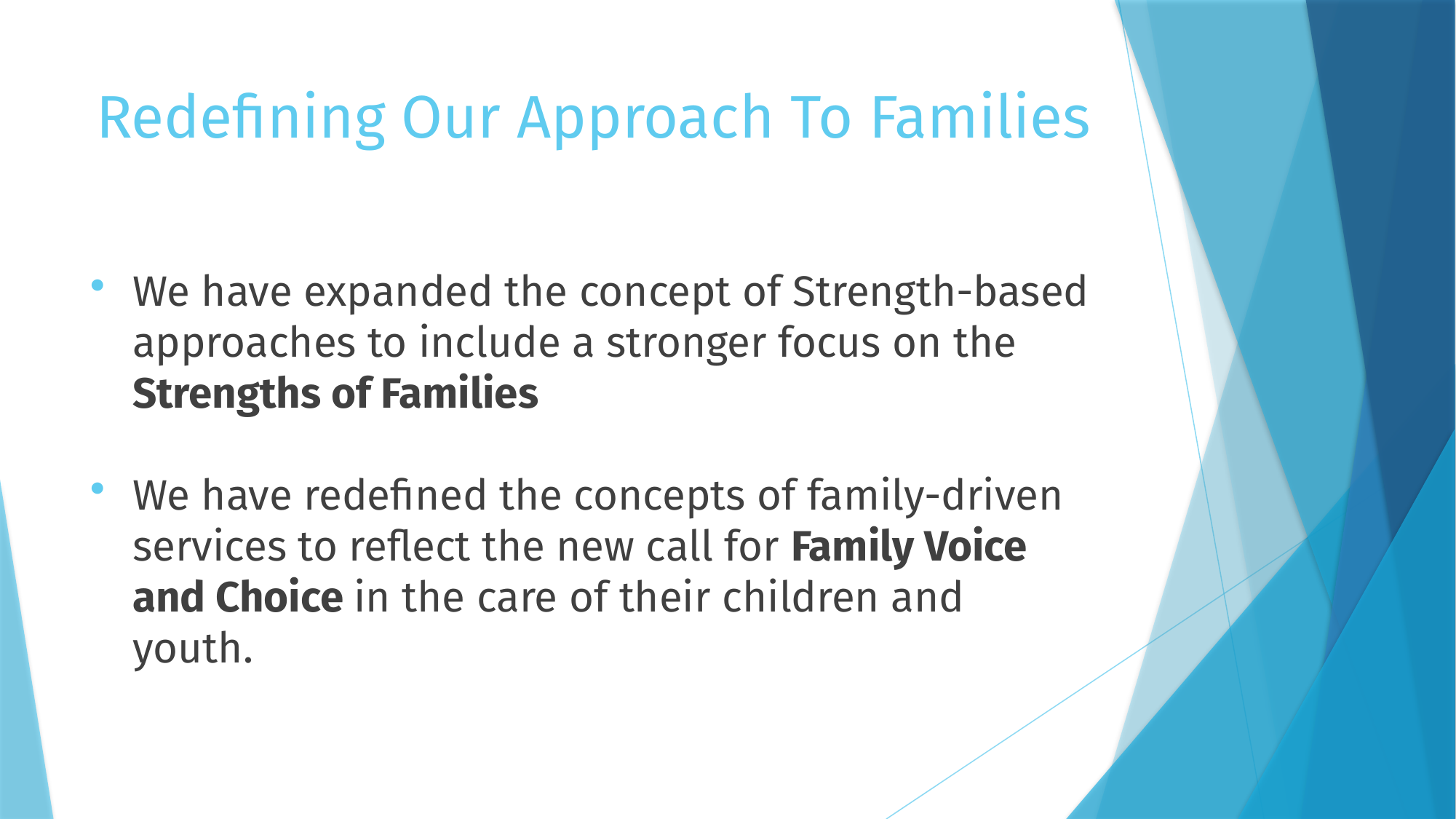

# Redefining Our Approach To Families
We have expanded the concept of Strength-based approaches to include a stronger focus on the Strengths of Families

We have redefined the concepts of family-driven services to reflect the new call for Family Voice and Choice in the care of their children and youth.